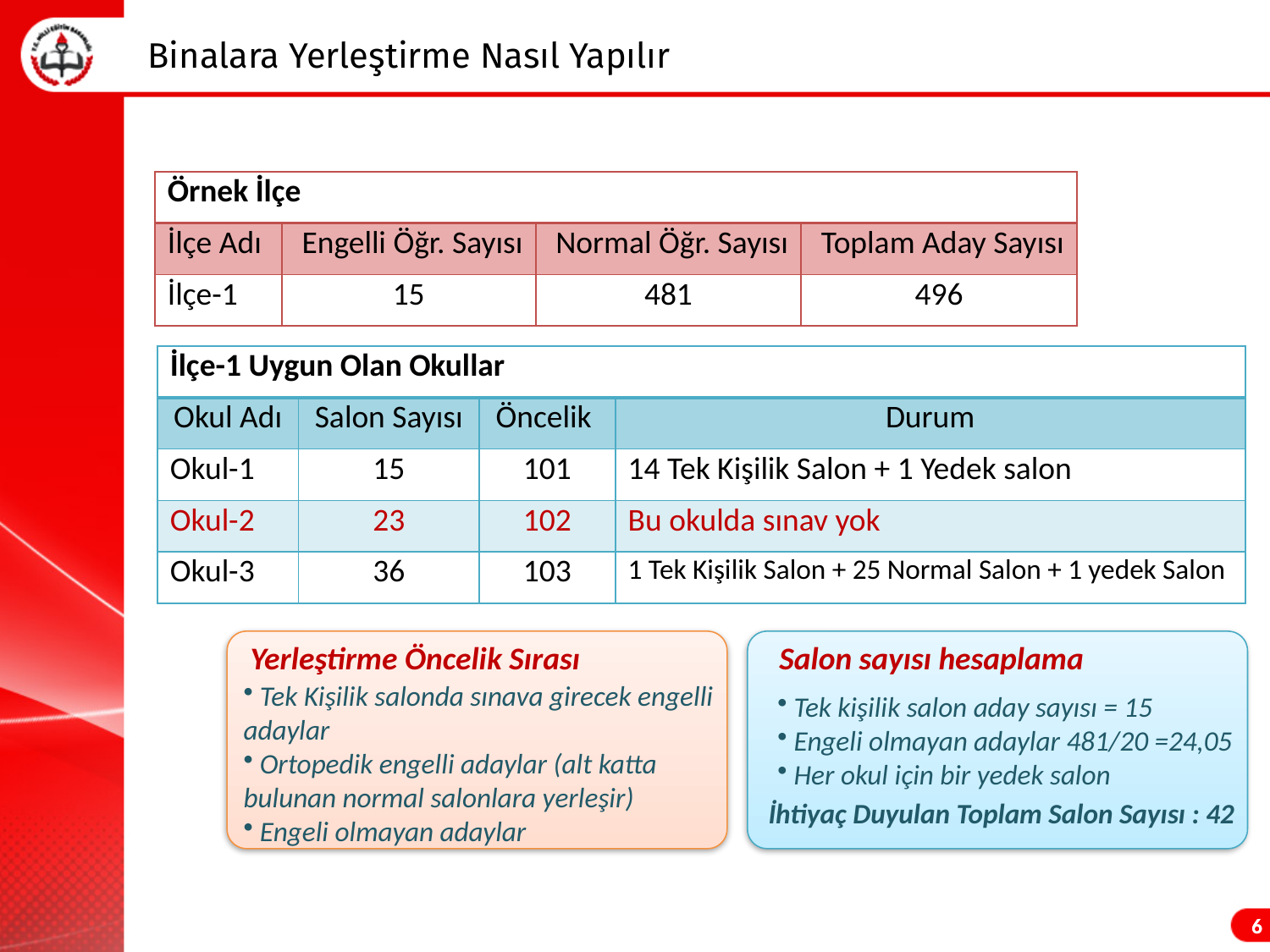

# Binalara Yerleştirme Nasıl Yapılır
| Örnek İlçe |  |  |  |
| --- | --- | --- | --- |
| İlçe Adı | Engelli Öğr. Sayısı | Normal Öğr. Sayısı | Toplam Aday Sayısı |
| İlçe-1 | 15 | 481 | 496 |
| İlçe-1 Uygun Olan Okullar |  |  |  |
| --- | --- | --- | --- |
| Okul Adı | Salon Sayısı | Öncelik | Durum |
| Okul-1 | 15 | 101 | 14 Tek Kişilik Salon + 1 Yedek salon |
| Okul-2 | 23 | 102 | Bu okulda sınav yok |
| Okul-3 | 36 | 103 | 1 Tek Kişilik Salon + 25 Normal Salon + 1 yedek Salon |

Yerleştirme Öncelik Sırası
Salon sayısı hesaplama
 Tek Kişilik salonda sınava girecek engelli adaylar
 Ortopedik engelli adaylar (alt katta bulunan normal salonlara yerleşir)
 Engeli olmayan adaylar
 Tek kişilik salon aday sayısı = 15
 Engeli olmayan adaylar 481/20 =24,05
 Her okul için bir yedek salon
İhtiyaç Duyulan Toplam Salon Sayısı : 42
6
6